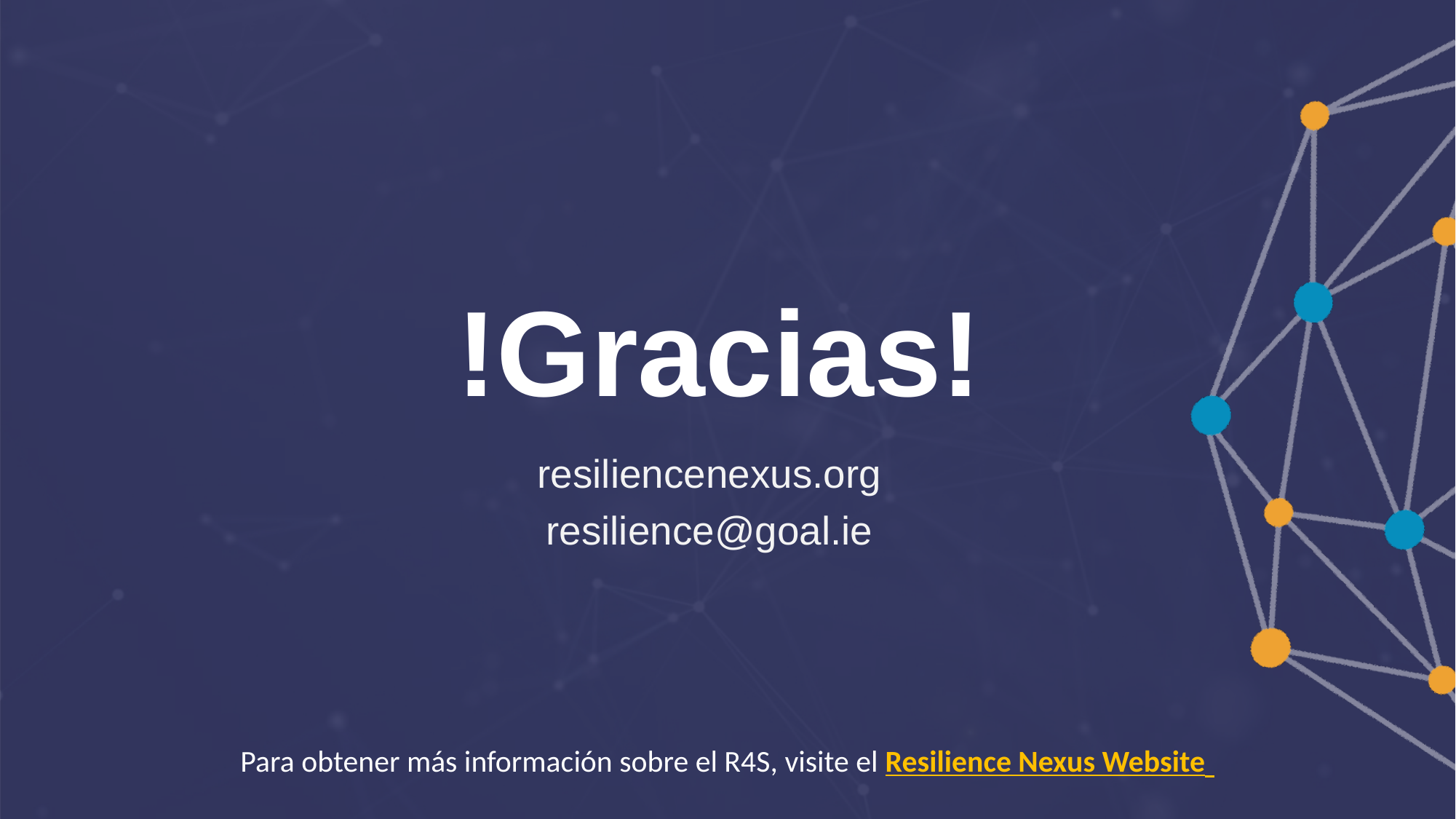

!Gracias!
resiliencenexus.org
resilience@goal.ie

Para obtener más información sobre el R4S, visite el Resilience Nexus Website